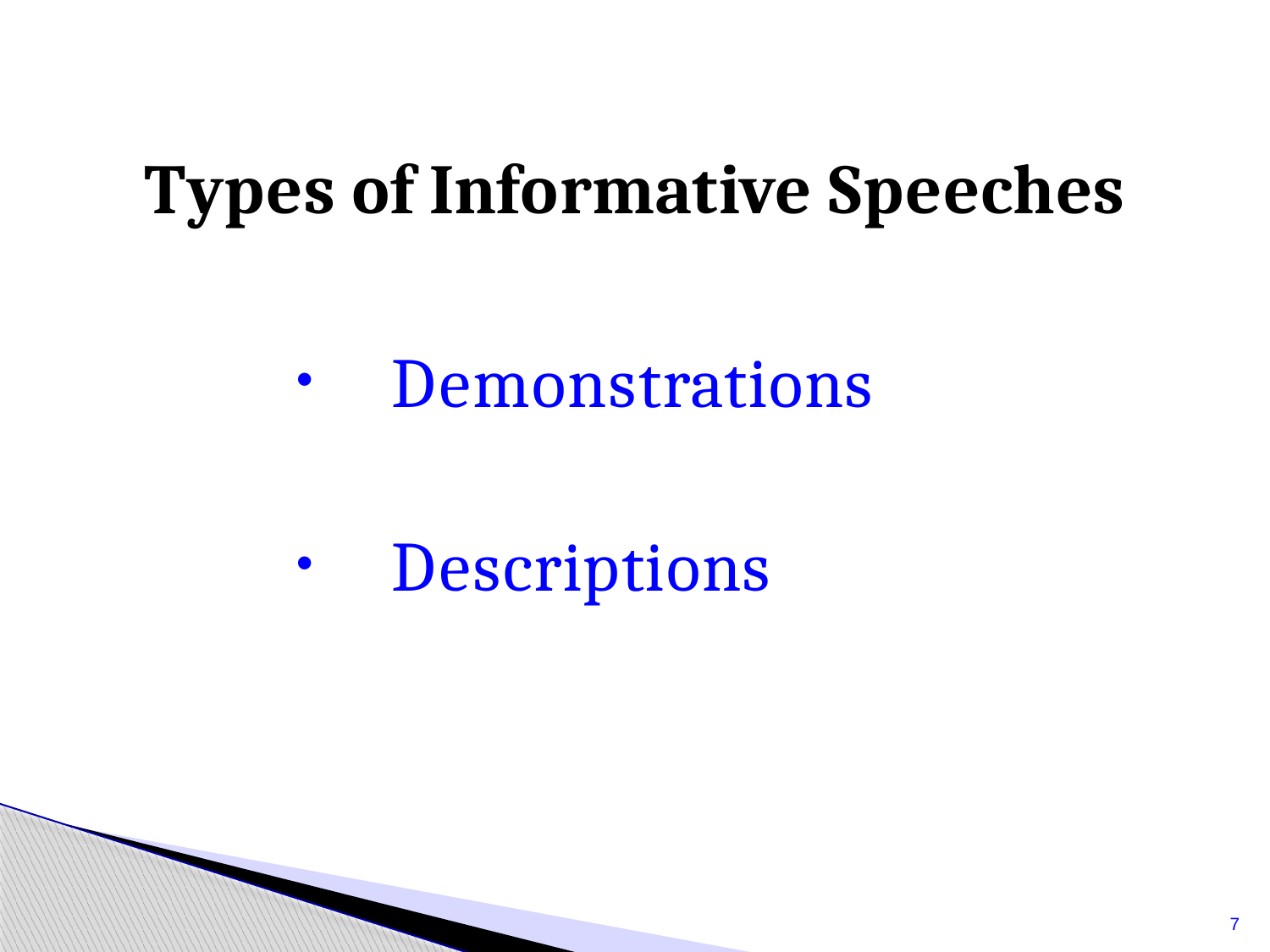

# Types of Informative Speeches

 Demonstrations

 Descriptions

7